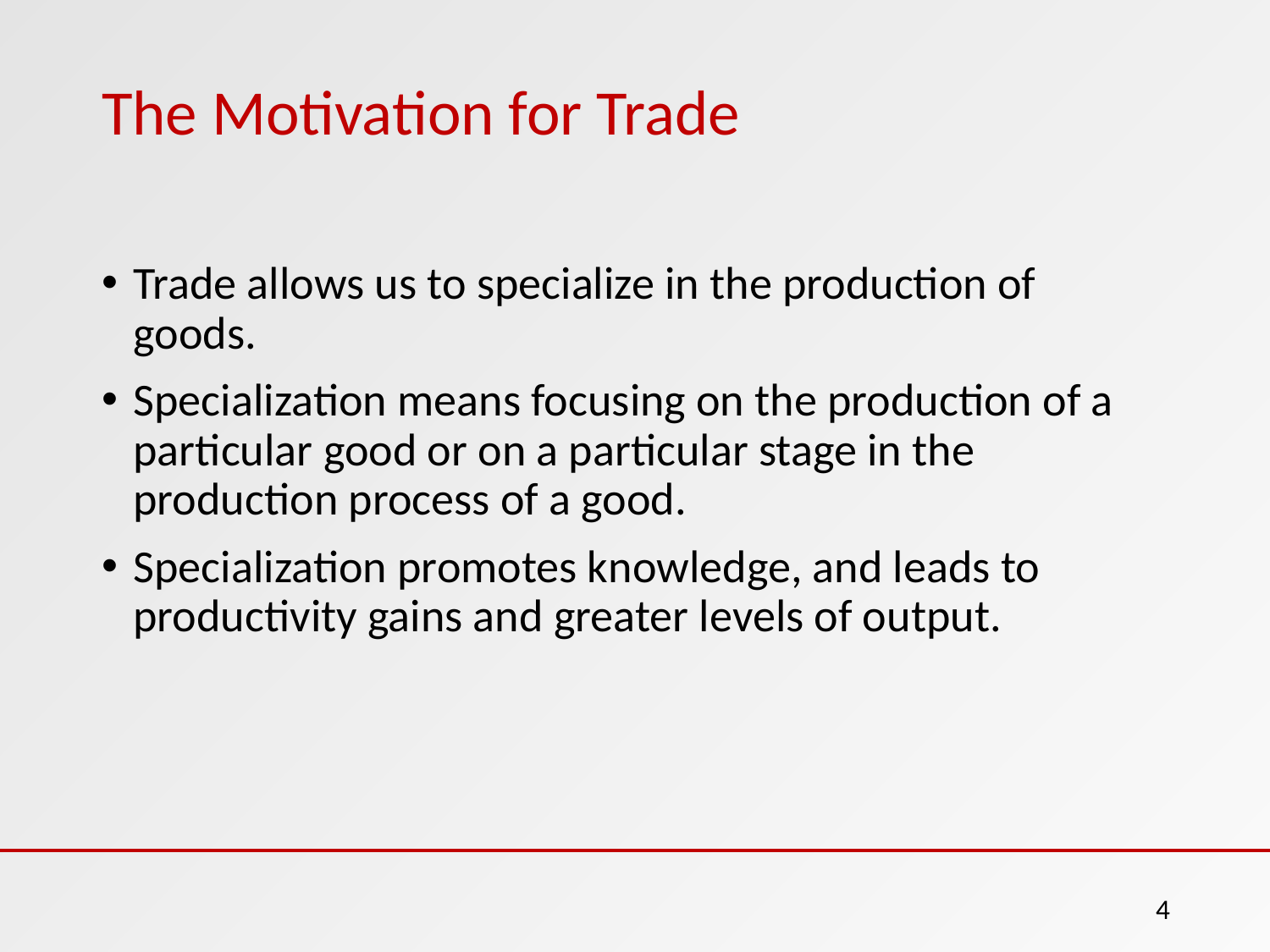

# The Motivation for Trade
Trade allows us to specialize in the production of goods.
Specialization means focusing on the production of a particular good or on a particular stage in the production process of a good.
Specialization promotes knowledge, and leads to productivity gains and greater levels of output.

4